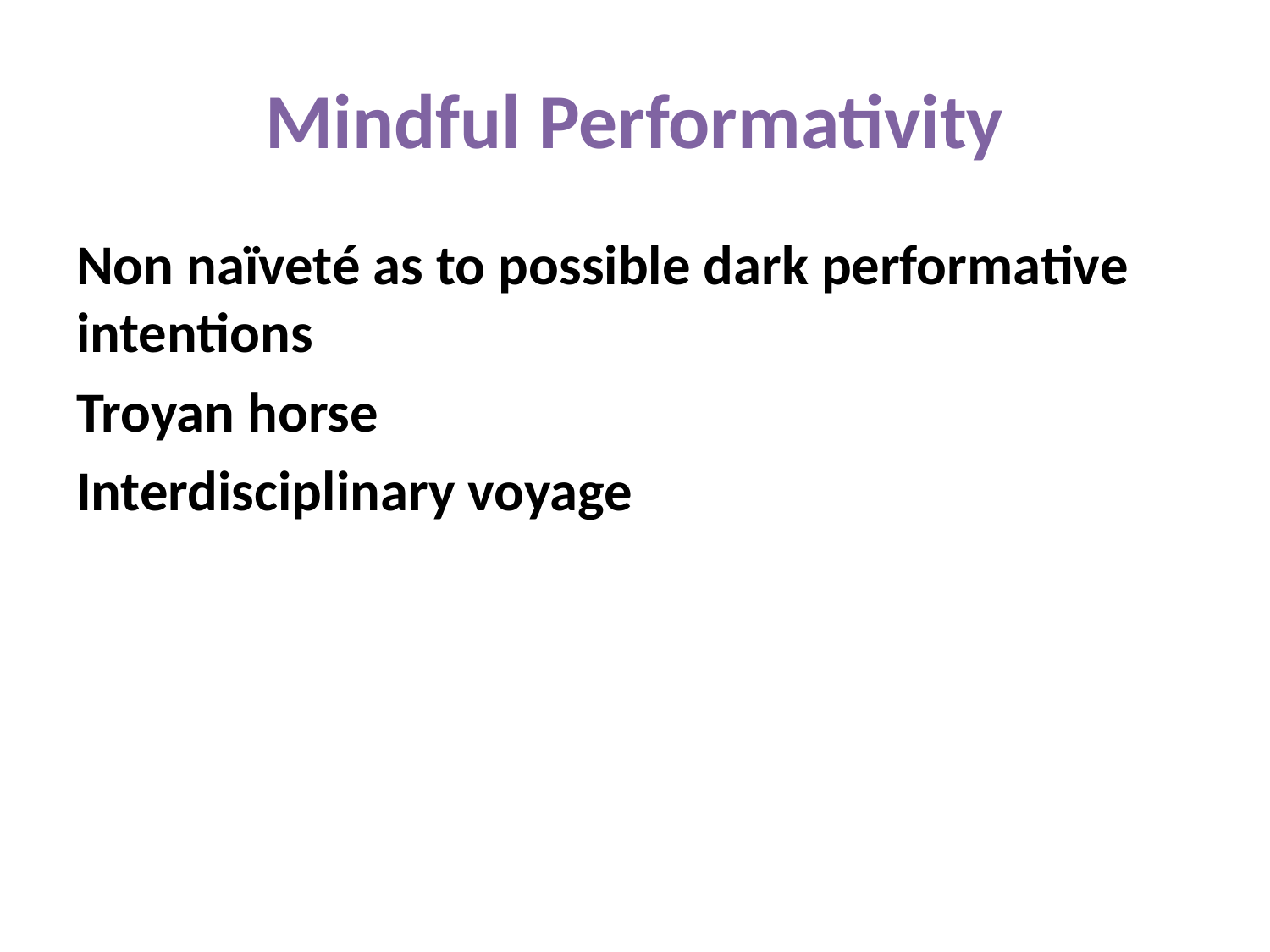

# Mindful Performativity
Non naïveté as to possible dark performative intentions
Troyan horse
Interdisciplinary voyage